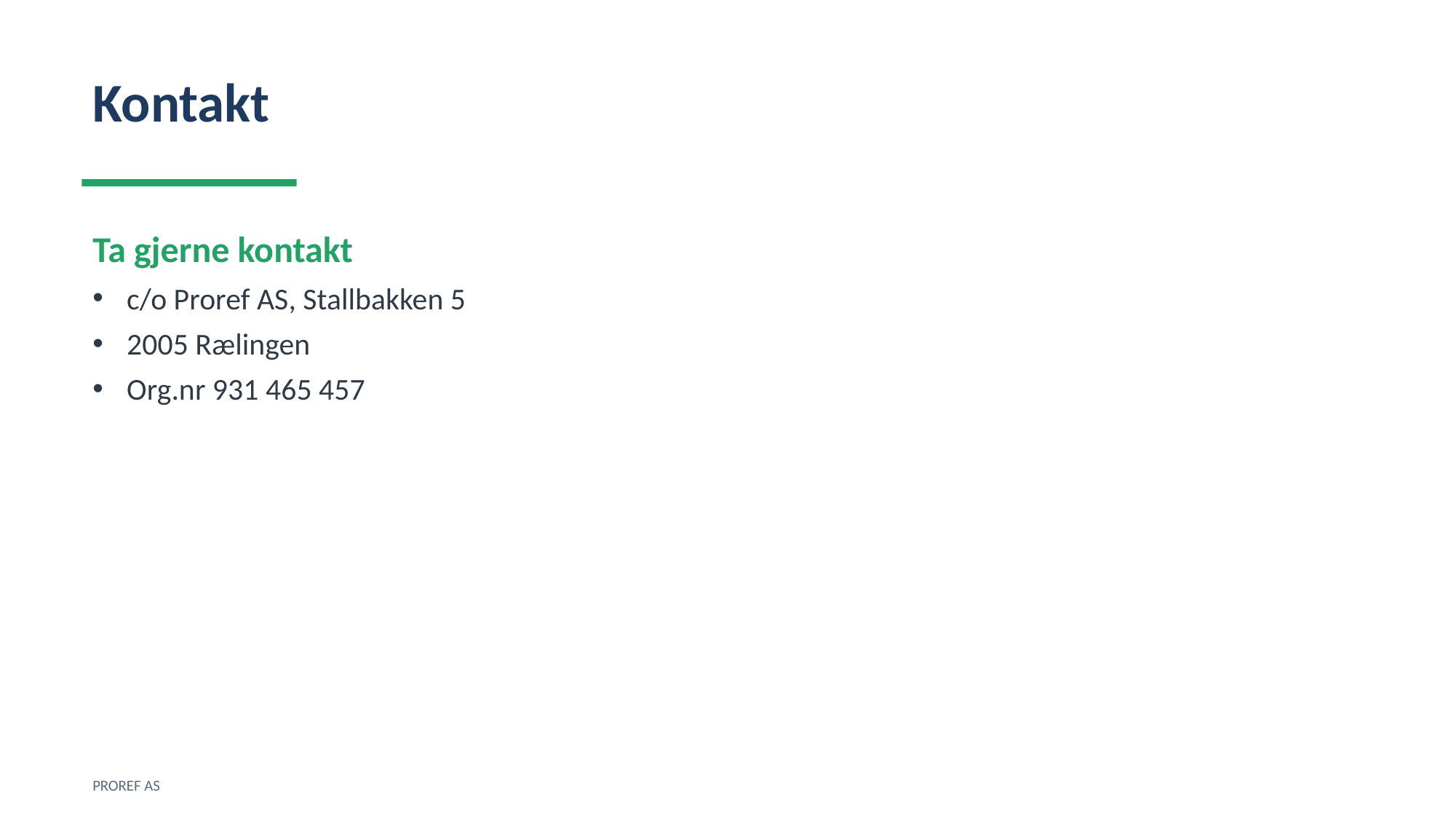

Kontakt

Ta gjerne kontakt
c/o Proref AS, Stallbakken 5
2005 Rælingen
Org.nr 931 465 457
PROREF AS